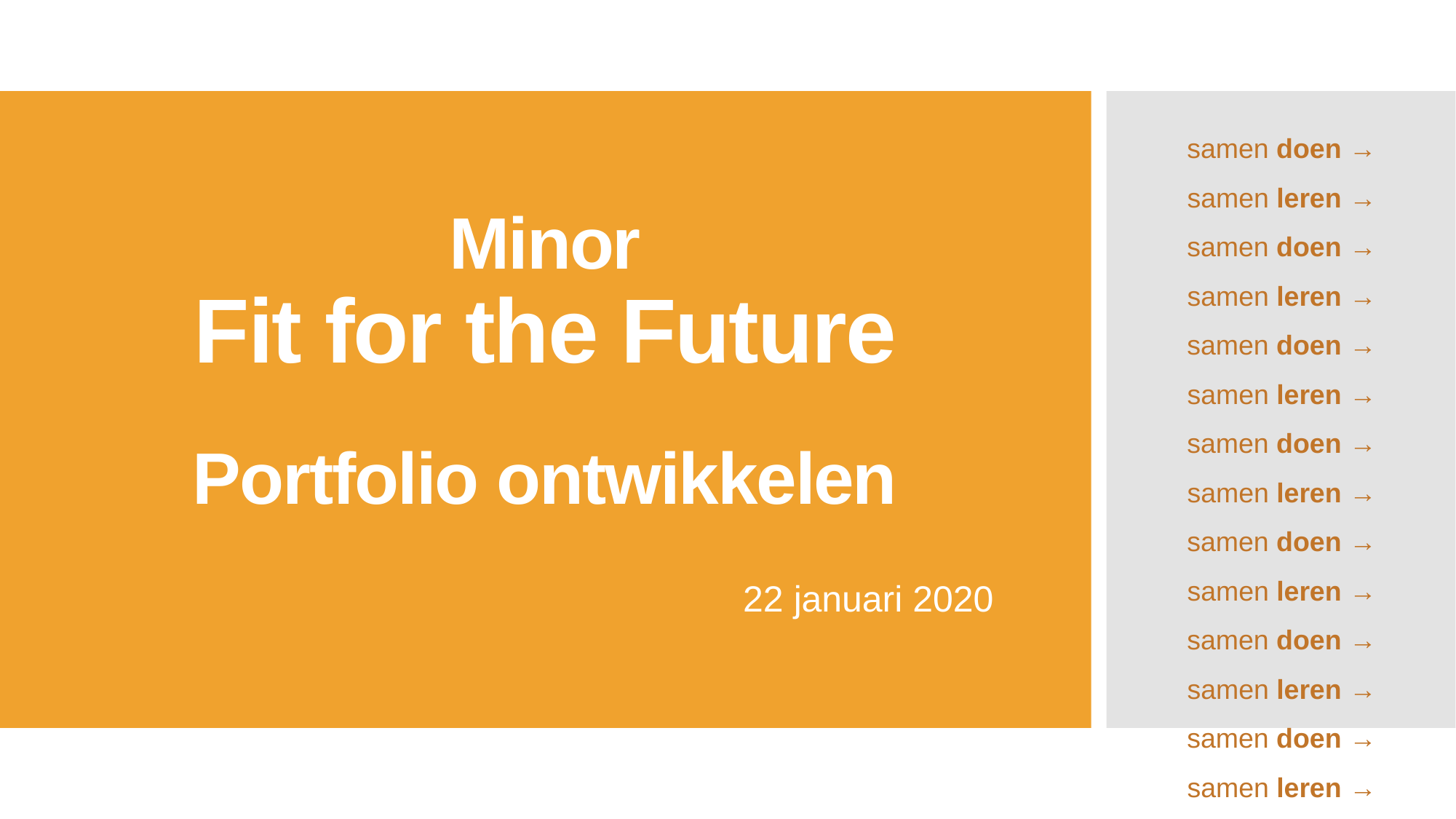

samen doen → samen leren → samen doen → samen leren → samen doen → samen leren → samen doen → samen leren → samen doen → samen leren → samen doen → samen leren → samen doen → samen leren → samen doen → samen leren → …
# Minor Fit for the Future Portfolio ontwikkelen
22 januari 2020